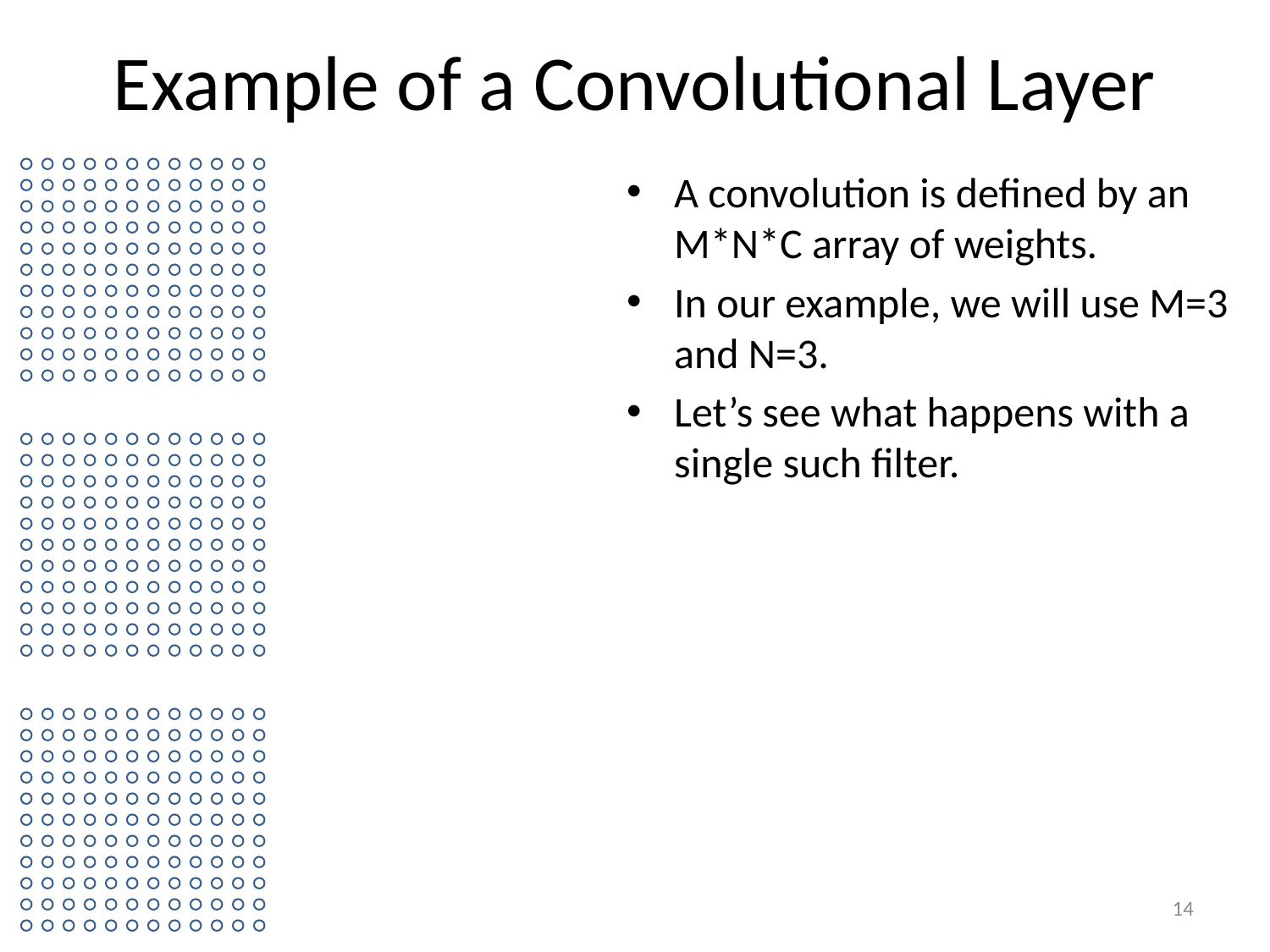

# Example of a Convolutional Layer

A convolution is defined by an M*N*C array of weights.
In our example, we will use M=3 and N=3.
Let’s see what happens with a single such filter.

14